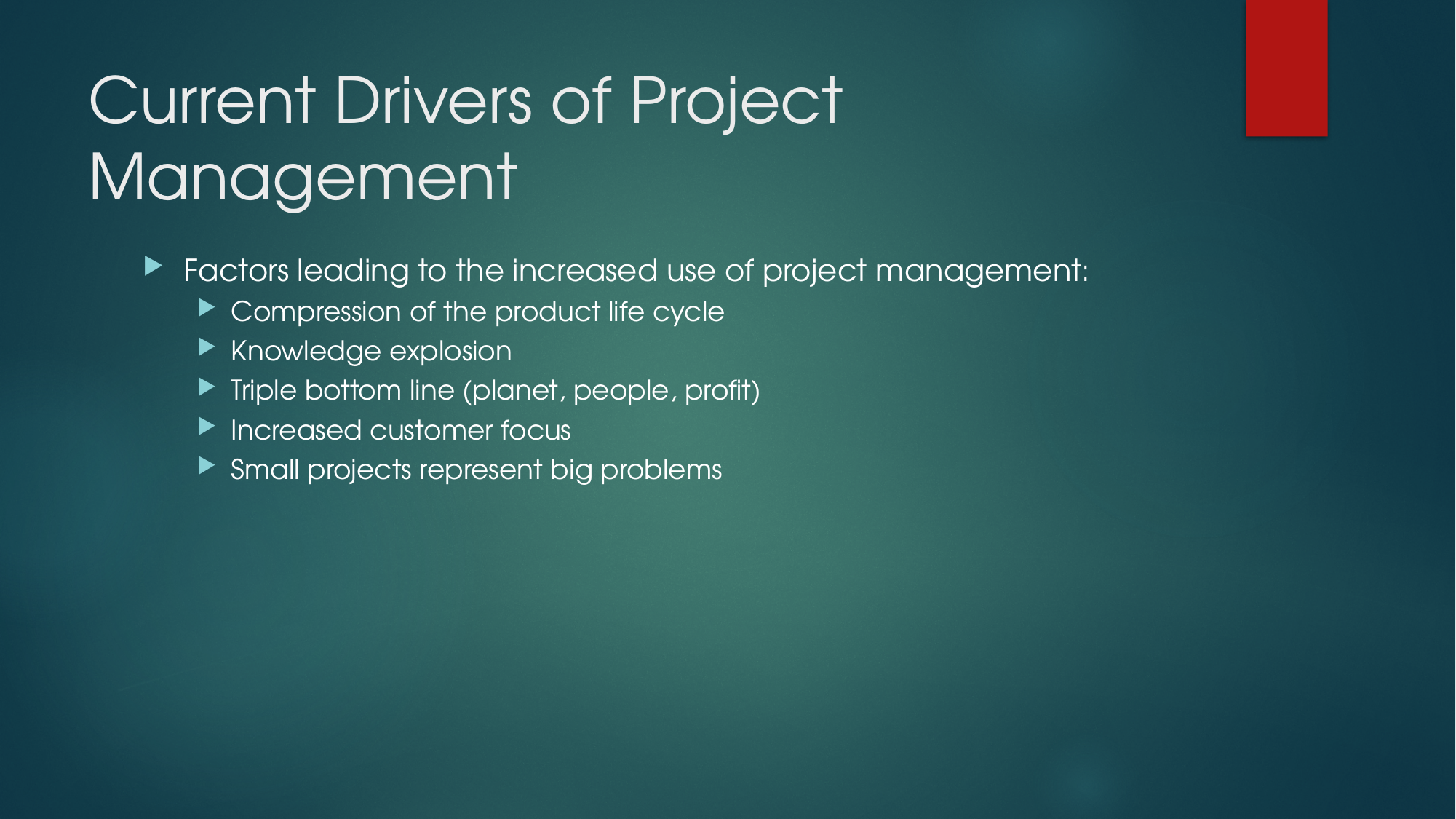

# Current Drivers of Project Management
Factors leading to the increased use of project management:
Compression of the product life cycle
Knowledge explosion
Triple bottom line (planet, people, profit)
Increased customer focus
Small projects represent big problems